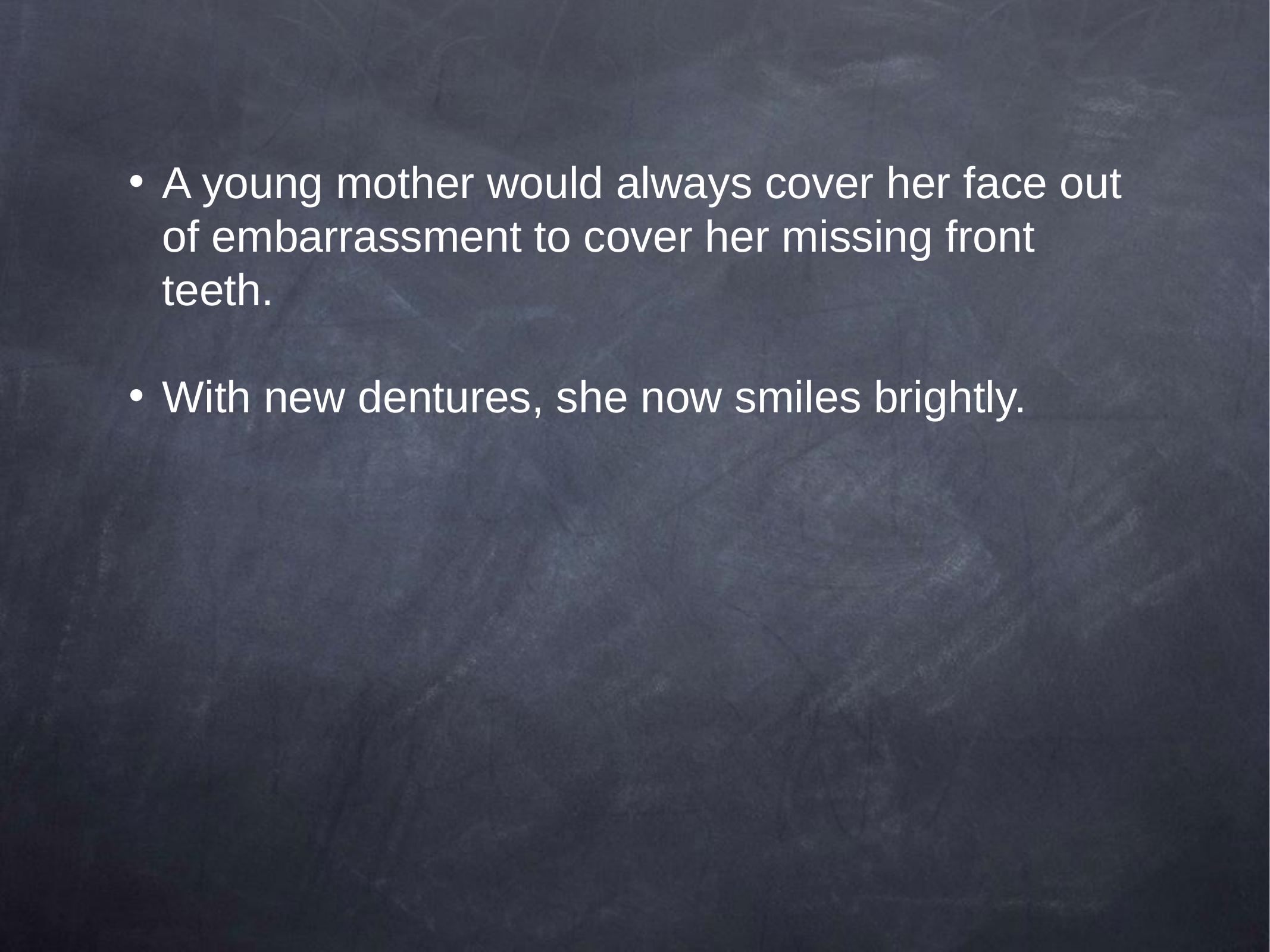

A young mother would always cover her face out of embarrassment to cover her missing front teeth.

With new dentures, she now smiles brightly.